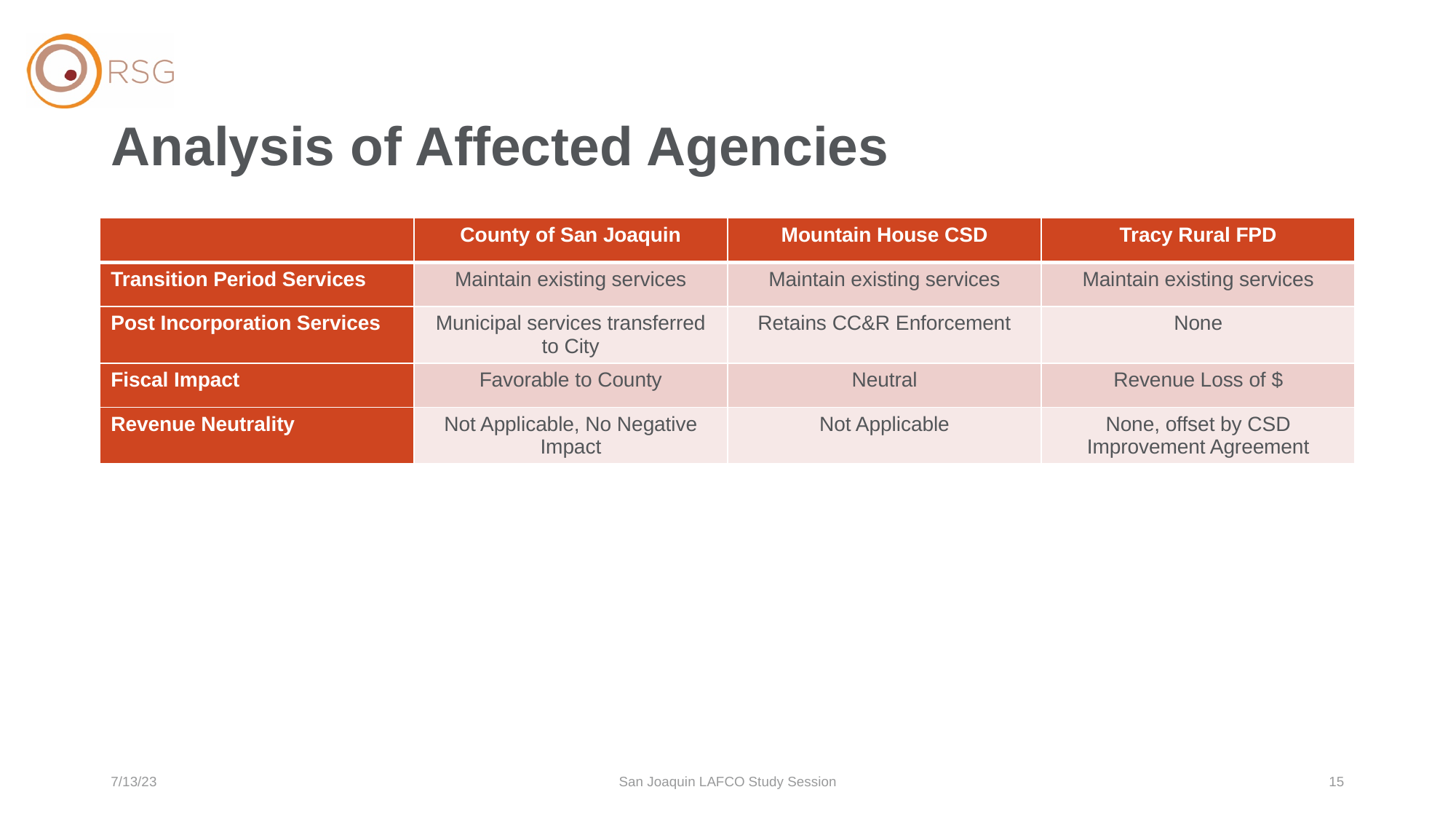

# Analysis of Affected Agencies
|  | County of San Joaquin | Mountain House CSD | Tracy Rural FPD |
| --- | --- | --- | --- |
| Transition Period Services | Maintain existing services | Maintain existing services | Maintain existing services |
| Post Incorporation Services | Municipal services transferred to City | Retains CC&R Enforcement | None |
| Fiscal Impact | Favorable to County | Neutral | Revenue Loss of $ |
| Revenue Neutrality | Not Applicable, No Negative Impact | Not Applicable | None, offset by CSD Improvement Agreement |
7/13/23
San Joaquin LAFCO Study Session
15